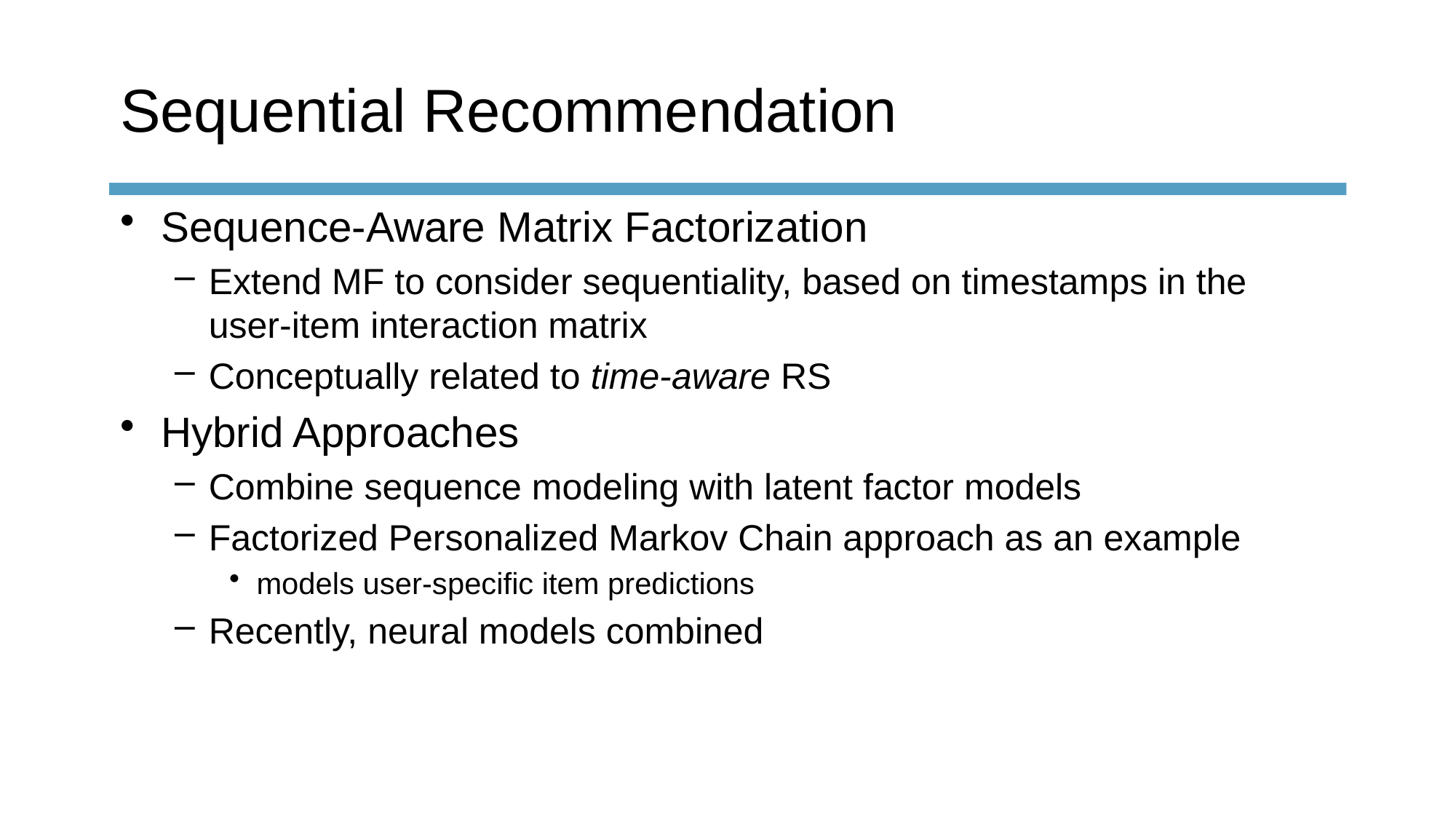

# Sequential Recommendation
Sequence-Aware Matrix Factorization
Extend MF to consider sequentiality, based on timestamps in the user-item interaction matrix
Conceptually related to time-aware RS
Hybrid Approaches
Combine sequence modeling with latent factor models
Factorized Personalized Markov Chain approach as an example
models user-specific item predictions
Recently, neural models combined